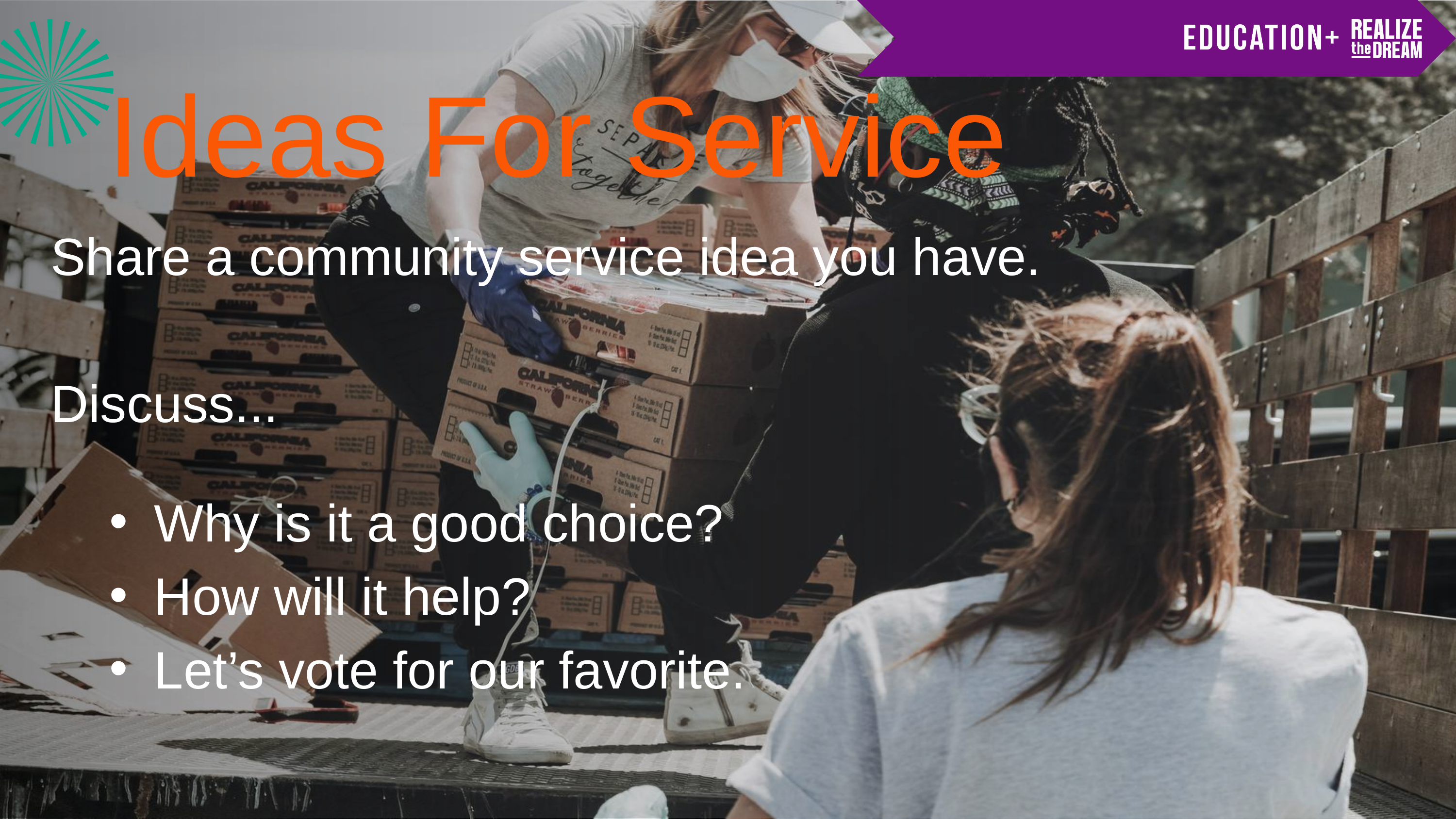

Ideas For Service
Share a community service idea you have.

Discuss...
Why is it a good choice?
How will it help?
Let’s vote for our favorite.